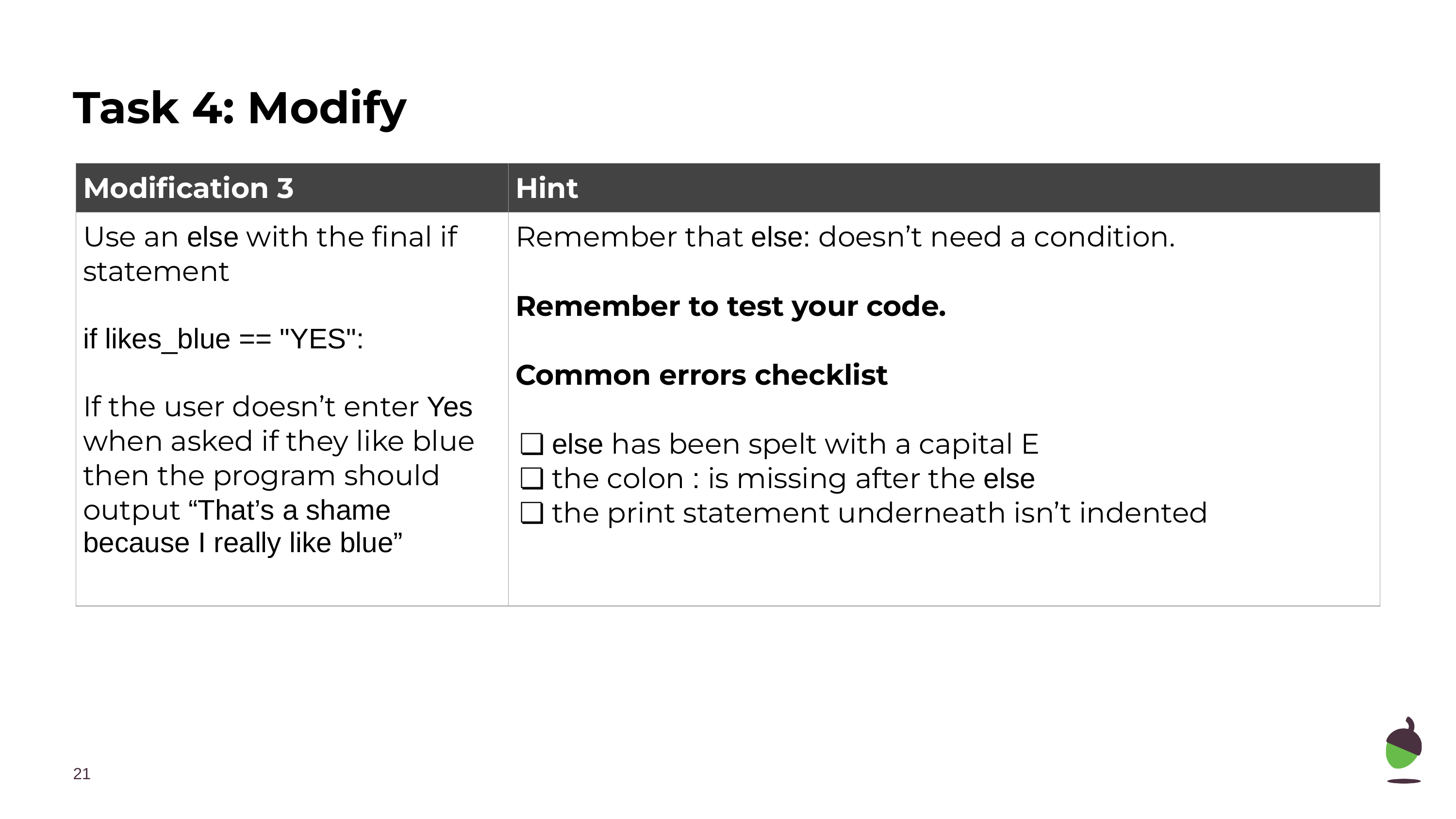

# Task 4: Modify
| Modification 3 | Hint |
| --- | --- |
| Use an else with the final if statement if likes\_blue == "YES": If the user doesn’t enter Yes when asked if they like blue then the program should output “That’s a shame because I really like blue” | Remember that else: doesn’t need a condition. Remember to test your code. Common errors checklist else has been spelt with a capital E the colon : is missing after the else the print statement underneath isn’t indented |
21